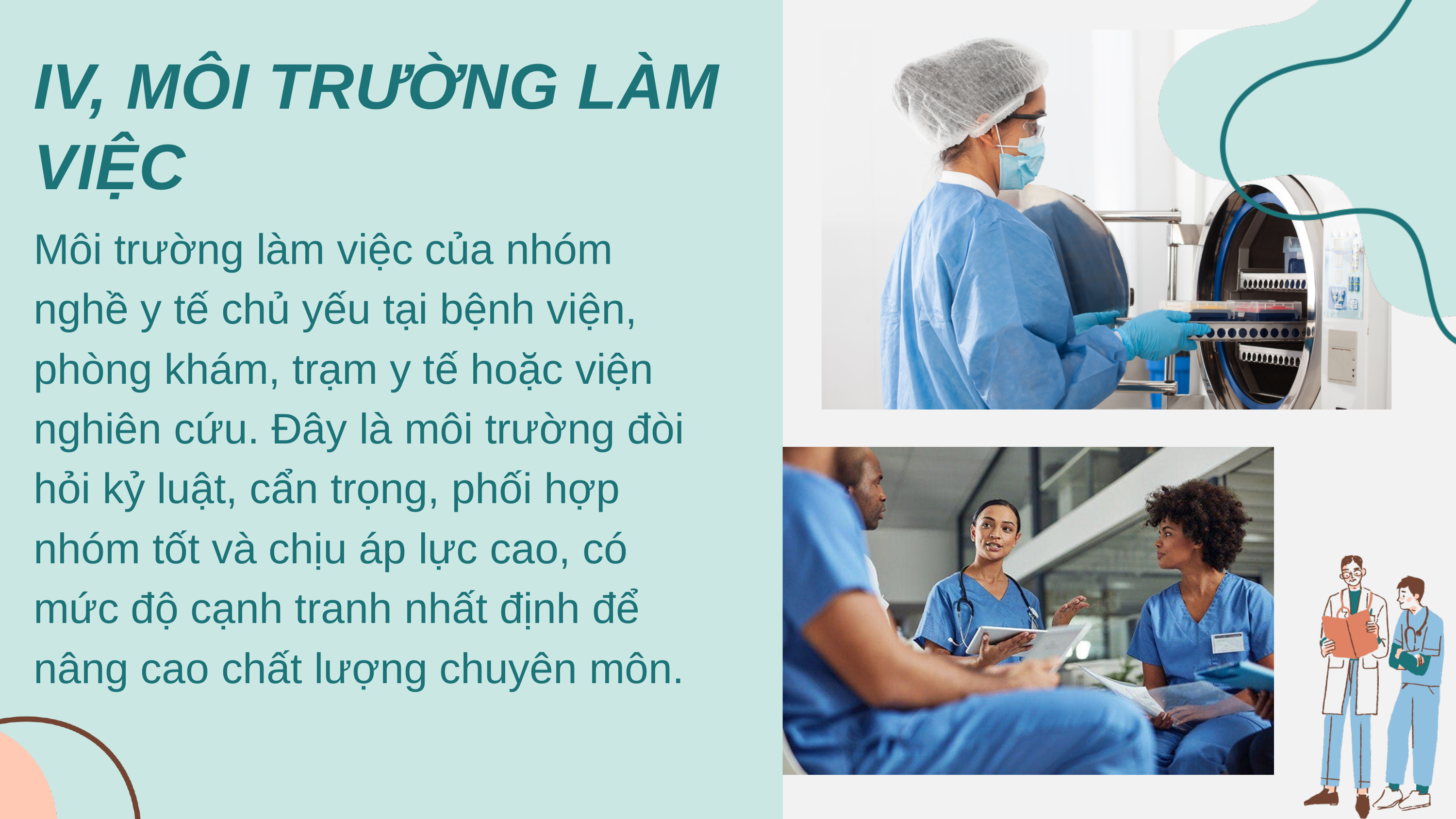

IV, MÔI TRƯỜNG LÀM VIỆC
Môi trường làm việc của nhóm nghề y tế chủ yếu tại bệnh viện, phòng khám, trạm y tế hoặc viện nghiên cứu. Đây là môi trường đòi hỏi kỷ luật, cẩn trọng, phối hợp nhóm tốt và chịu áp lực cao, có mức độ cạnh tranh nhất định để nâng cao chất lượng chuyên môn.